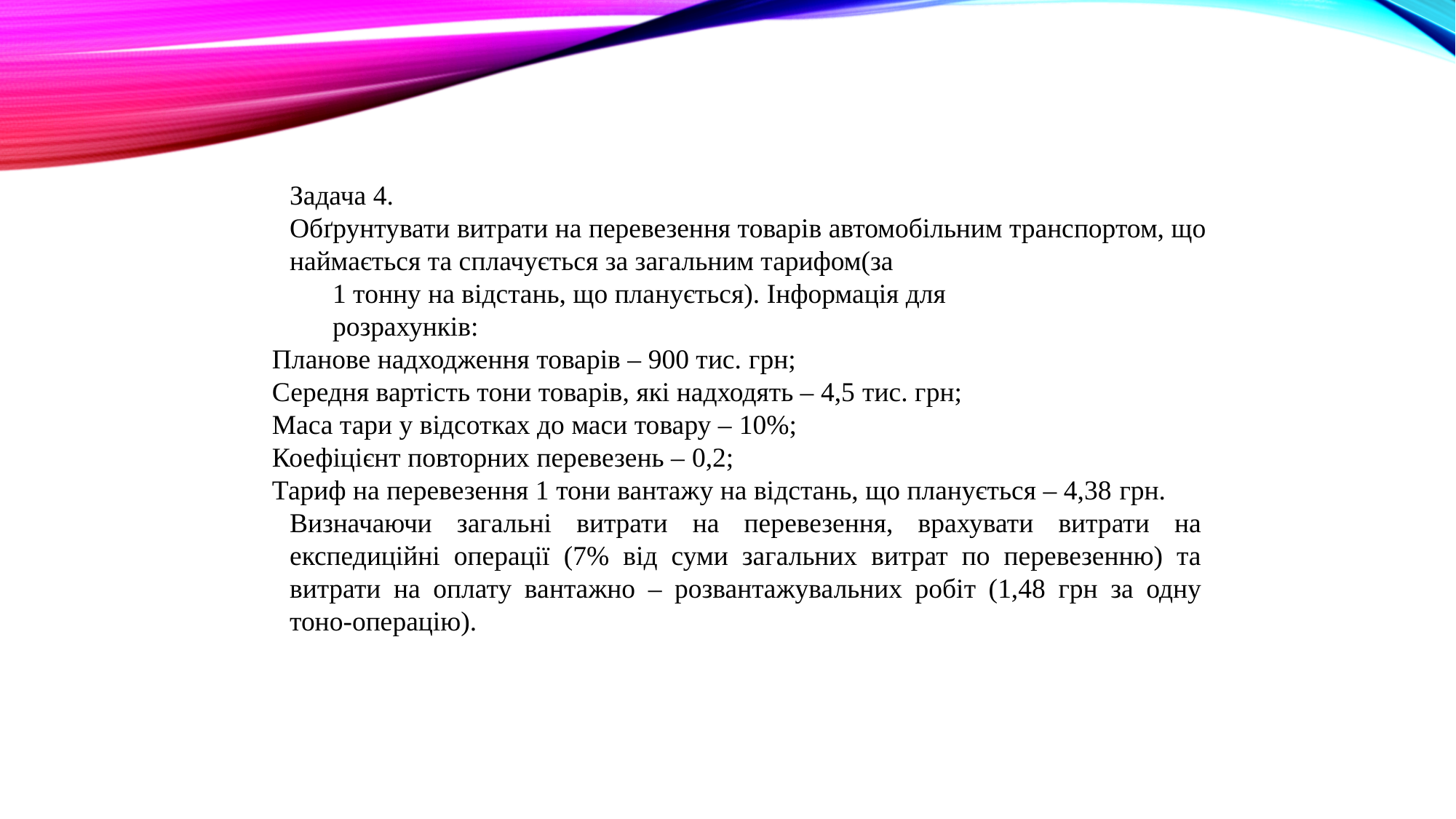

Задача 4.
Обґрунтувати витрати на перевезення товарів автомобільним транспортом, що наймається та сплачується за загальним тарифом(за
1 тонну на відстань, що планується). Інформація для розрахунків:
Планове надходження товарів – 900 тис. грн;
Середня вартість тони товарів, які надходять – 4,5 тис. грн;
Маса тари у відсотках до маси товару – 10%;
Коефіцієнт повторних перевезень – 0,2;
Тариф на перевезення 1 тони вантажу на відстань, що планується – 4,38 грн.
Визначаючи загальні витрати на перевезення, врахувати витрати на експедиційні операції (7% від суми загальних витрат по перевезенню) та витрати на оплату вантажно – розвантажувальних робіт (1,48 грн за одну тоно-операцію).